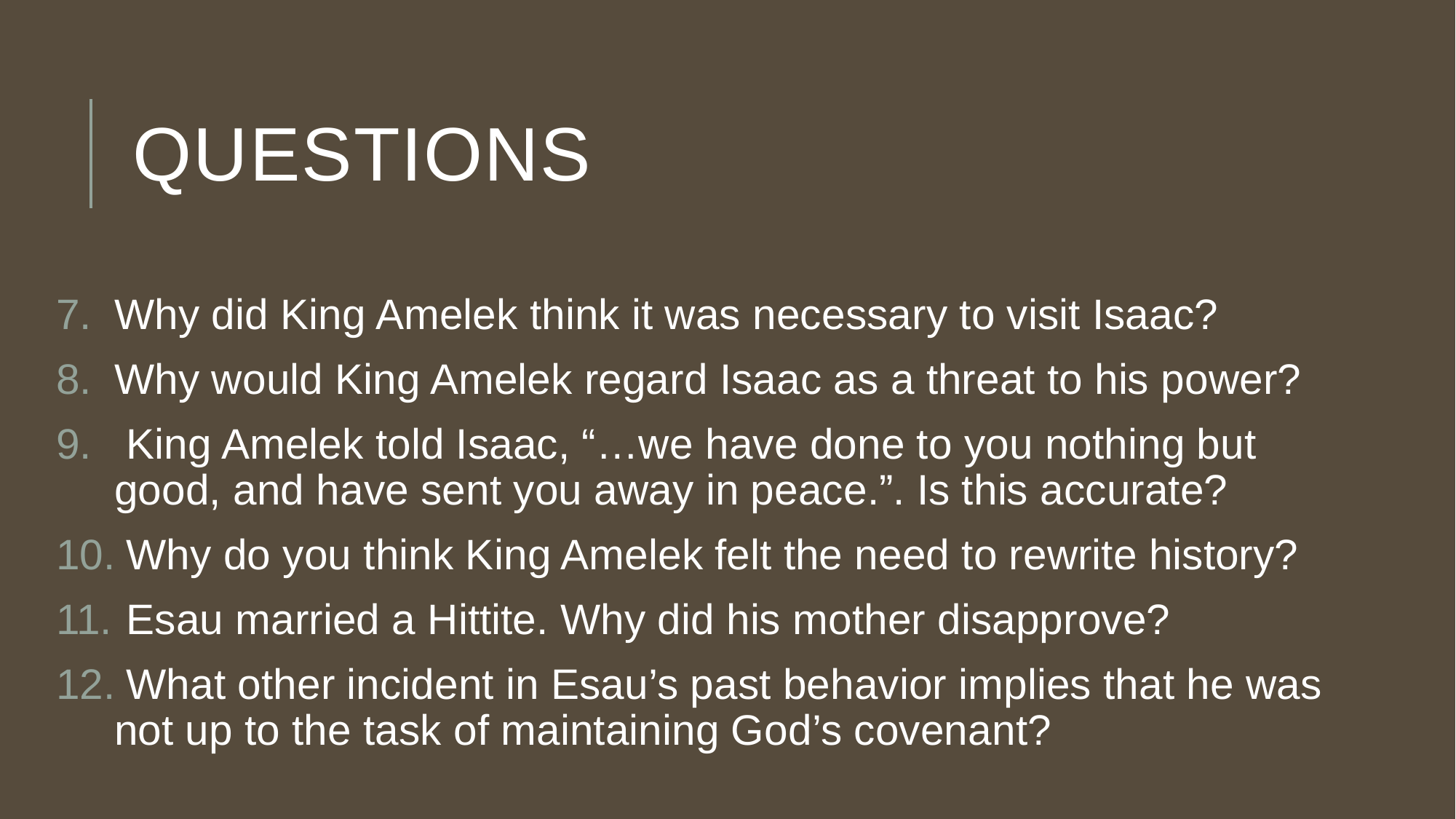

# Questions
Why did King Amelek think it was necessary to visit Isaac?
Why would King Amelek regard Isaac as a threat to his power?
 King Amelek told Isaac, “…we have done to you nothing but good, and have sent you away in peace.”. Is this accurate?
 Why do you think King Amelek felt the need to rewrite history?
 Esau married a Hittite. Why did his mother disapprove?
 What other incident in Esau’s past behavior implies that he was not up to the task of maintaining God’s covenant?